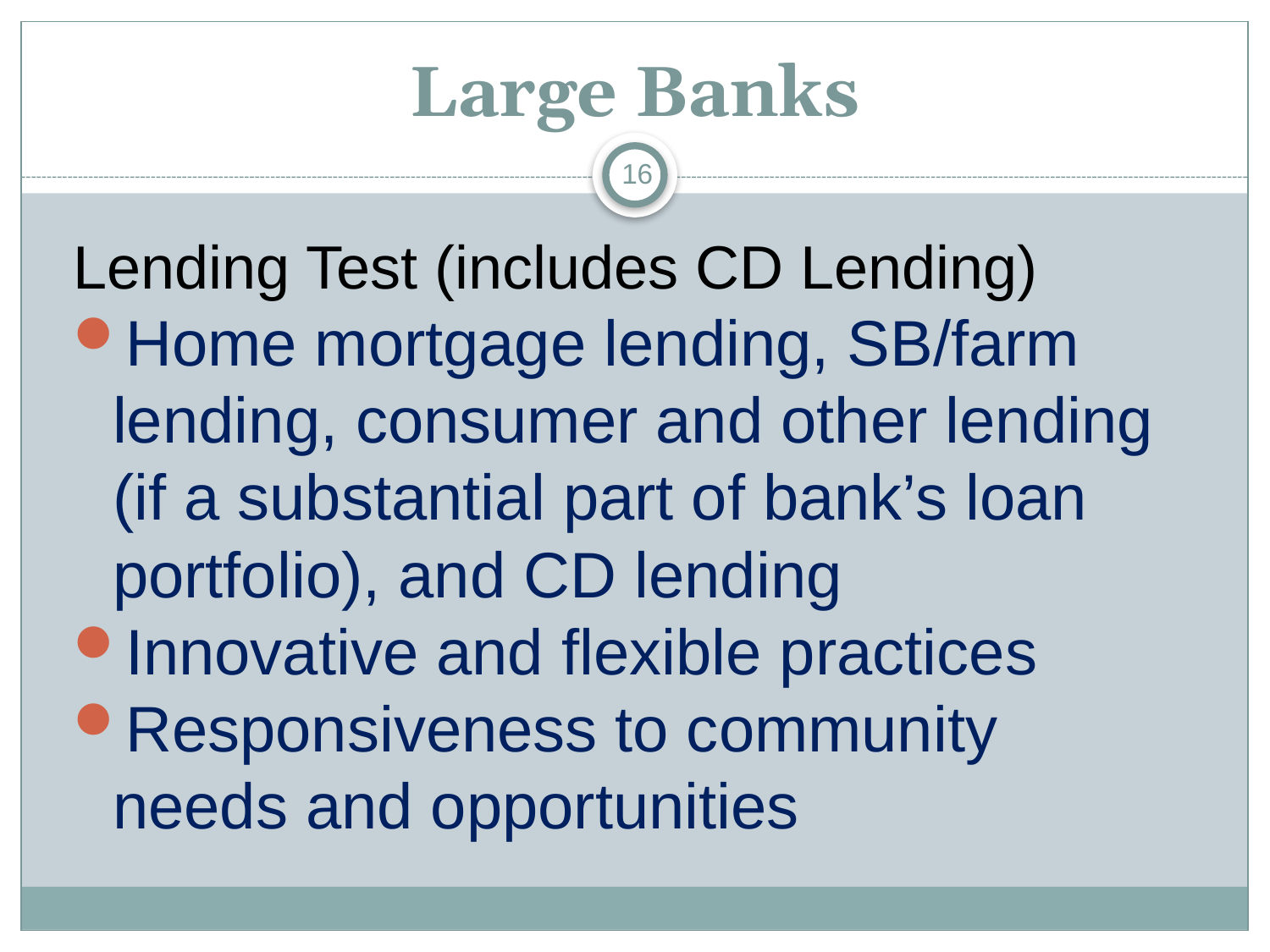

# Large Banks
16
Lending Test (includes CD Lending)
Home mortgage lending, SB/farm lending, consumer and other lending (if a substantial part of bank’s loan portfolio), and CD lending
Innovative and flexible practices
Responsiveness to community needs and opportunities